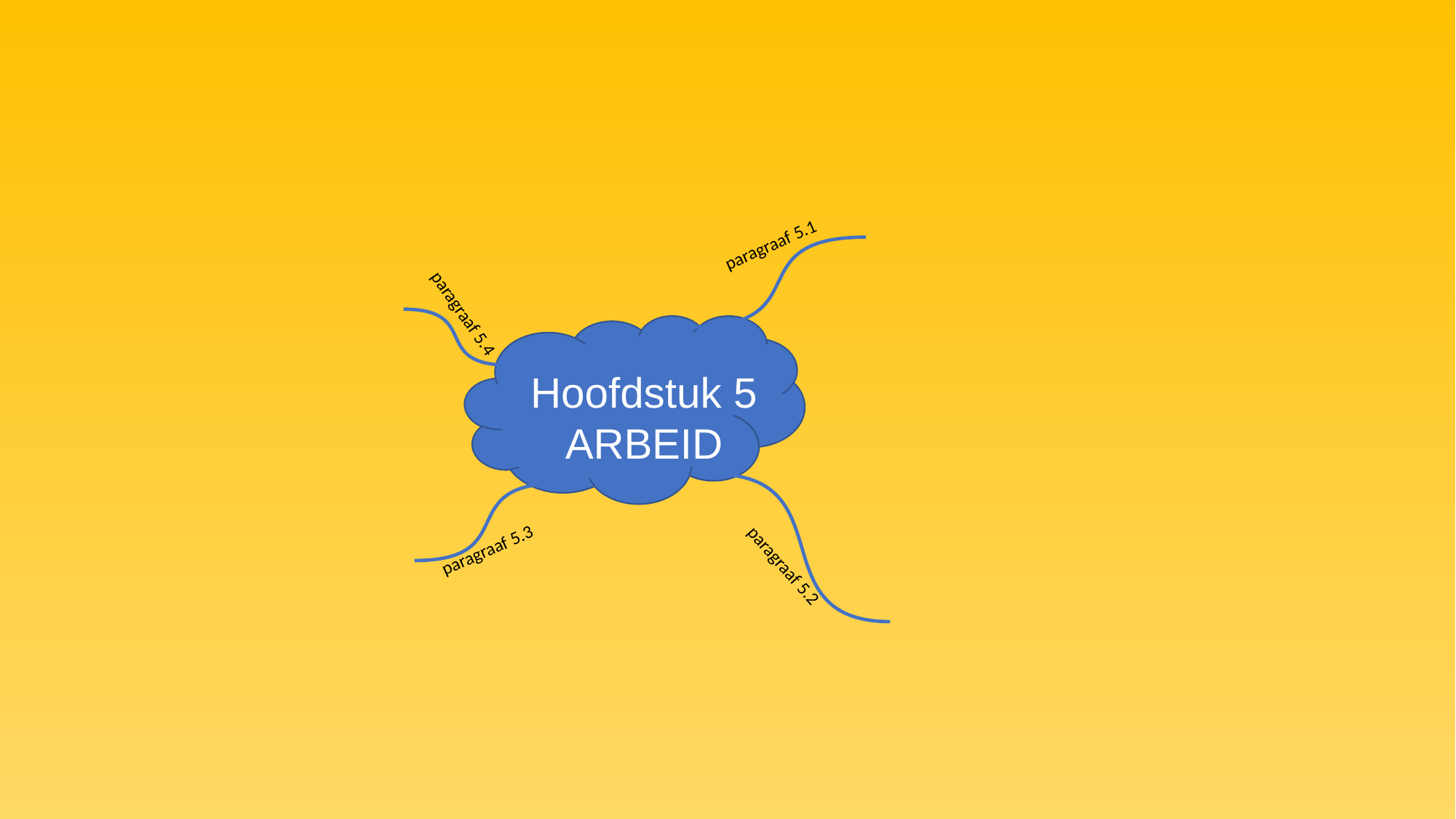

paragraaf 5.1
paragraaf 5.4

Hoofdstuk 5
ARBEID
paragraaf 5.3
paragraaf 5.2